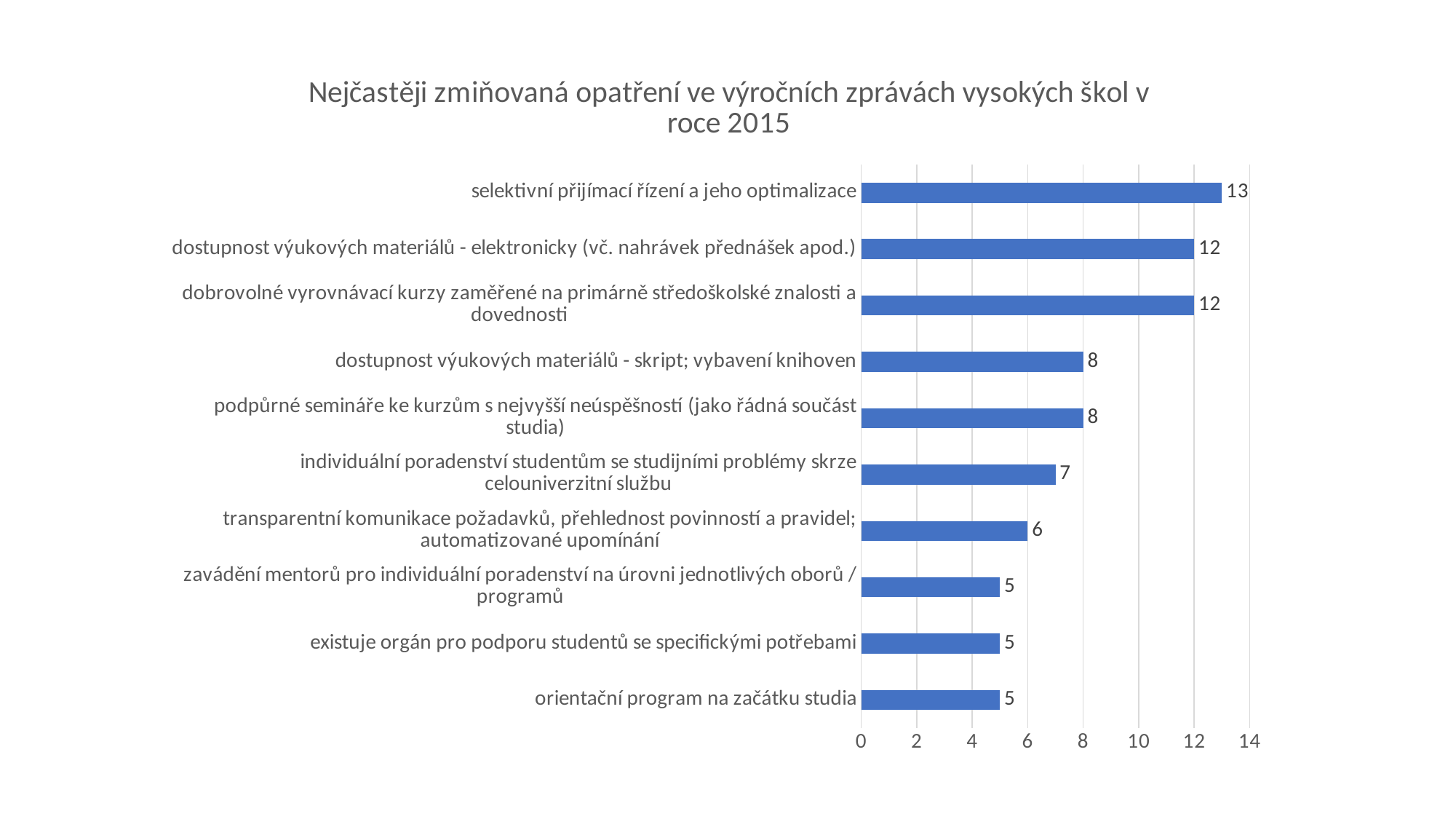

### Chart: Nejčastěji zmiňovaná opatření ve výročních zprávách vysokých škol v roce 2015

| Category | # |
|---|---|
| orientační program na začátku studia | 5.0 |
| existuje orgán pro podporu studentů se specifickými potřebami | 5.0 |
| zavádění mentorů pro individuální poradenství na úrovni jednotlivých oborů / programů | 5.0 |
| transparentní komunikace požadavků, přehlednost povinností a pravidel; automatizované upomínání | 6.0 |
| individuální poradenství studentům se studijními problémy skrze celouniverzitní službu | 7.0 |
| podpůrné semináře ke kurzům s nejvyšší neúspěšností (jako řádná součást studia) | 8.0 |
| dostupnost výukových materiálů - skript; vybavení knihoven | 8.0 |
| dobrovolné vyrovnávací kurzy zaměřené na primárně středoškolské znalosti a dovednosti | 12.0 |
| dostupnost výukových materiálů - elektronicky (vč. nahrávek přednášek apod.) | 12.0 |
| selektivní přijímací řízení a jeho optimalizace | 13.0 |